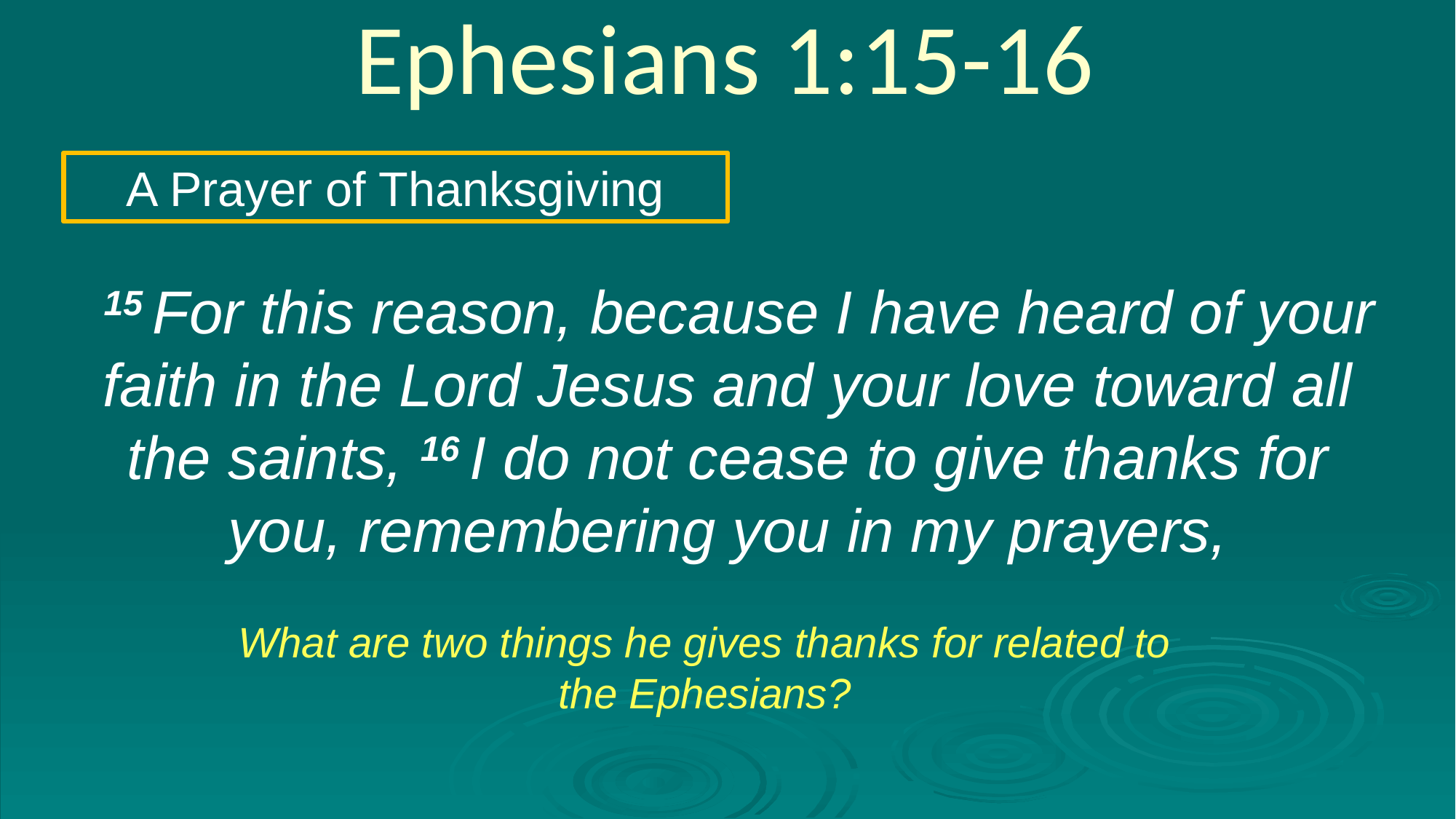

Ephesians 1:15-16
A Prayer of Thanksgiving
  15 For this reason, because I have heard of your faith in the Lord Jesus and your love toward all the saints, 16 I do not cease to give thanks for you, remembering you in my prayers,

What are two things he gives thanks for related to the Ephesians?